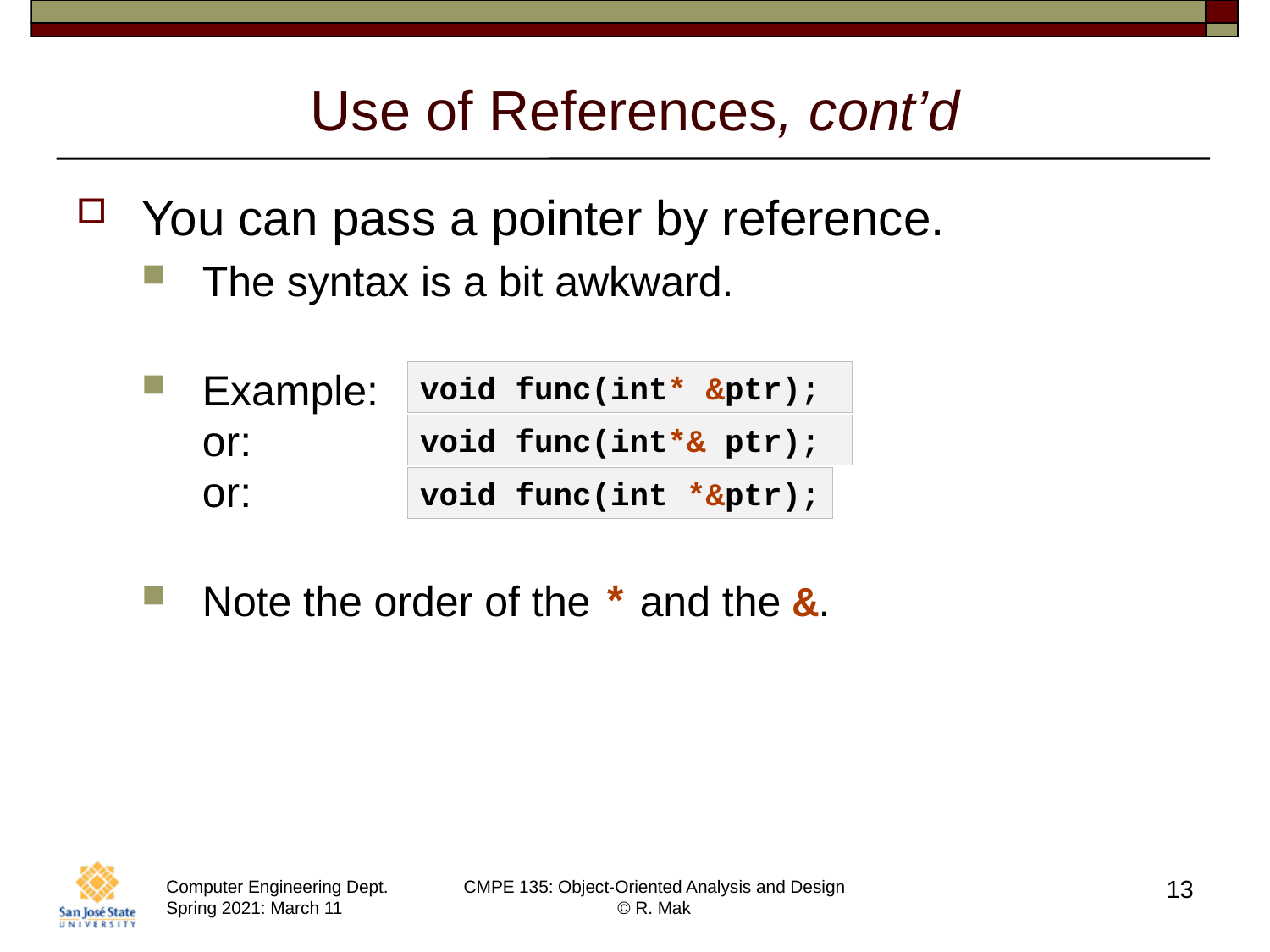

# Use of References, cont’d
You can pass a pointer by reference.
The syntax is a bit awkward.

Example:
or:
or:

Note the order of the * and the &.
void func(int* &ptr);
void func(int*& ptr);
void func(int *&ptr);
13